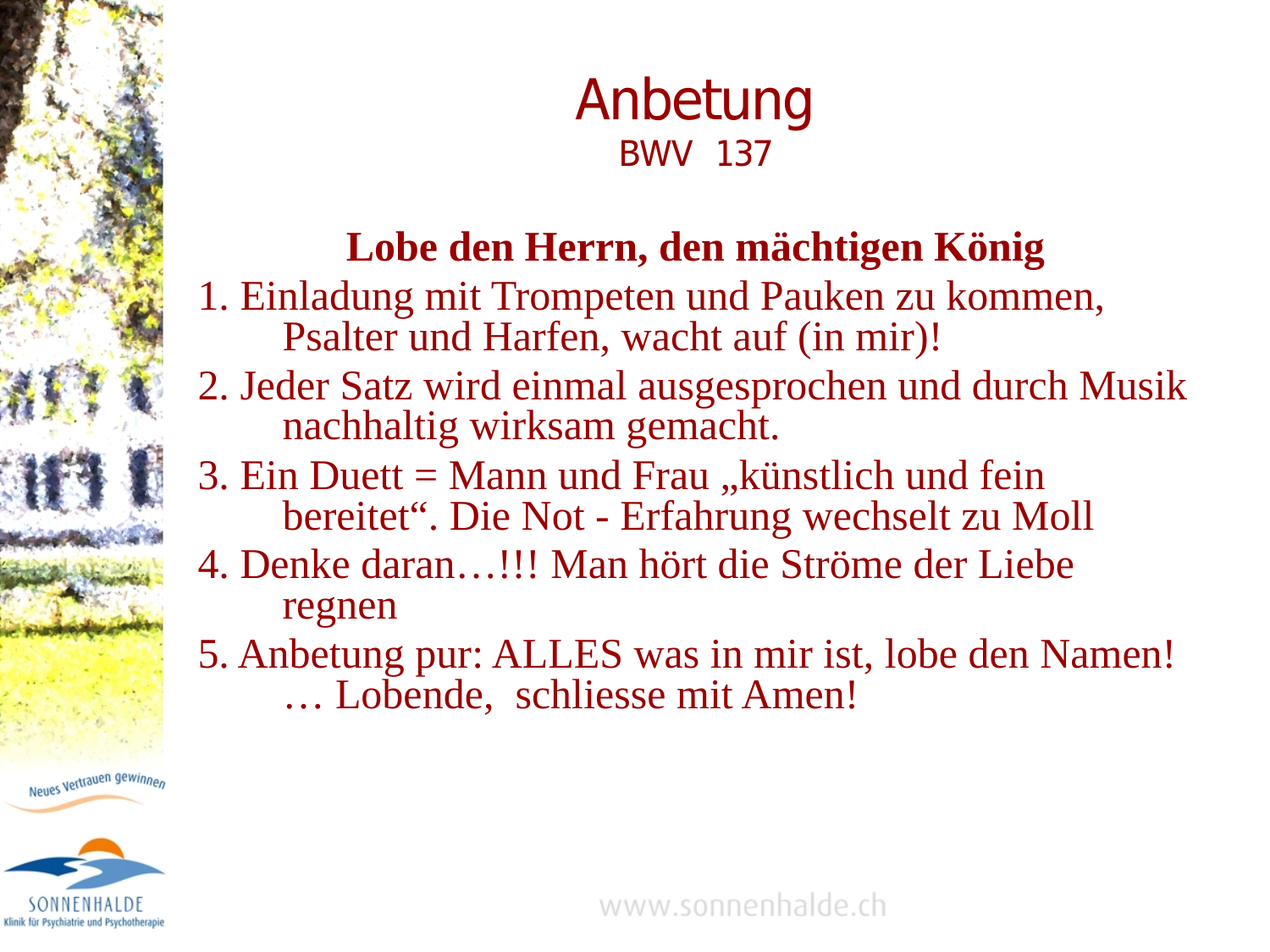

# Anbetung BWV  137
Lobe den Herrn, den mächtigen König
1. Einladung mit Trompeten und Pauken zu kommen, Psalter und Harfen, wacht auf (in mir)!
2. Jeder Satz wird einmal ausgesprochen und durch Musik nachhaltig wirksam gemacht.
3. Ein Duett = Mann und Frau „künstlich und fein bereitet“. Die Not - Erfahrung wechselt zu Moll
4. Denke daran…!!! Man hört die Ströme der Liebe regnen
5. Anbetung pur: ALLES was in mir ist, lobe den Namen! … Lobende,  schliesse mit Amen!